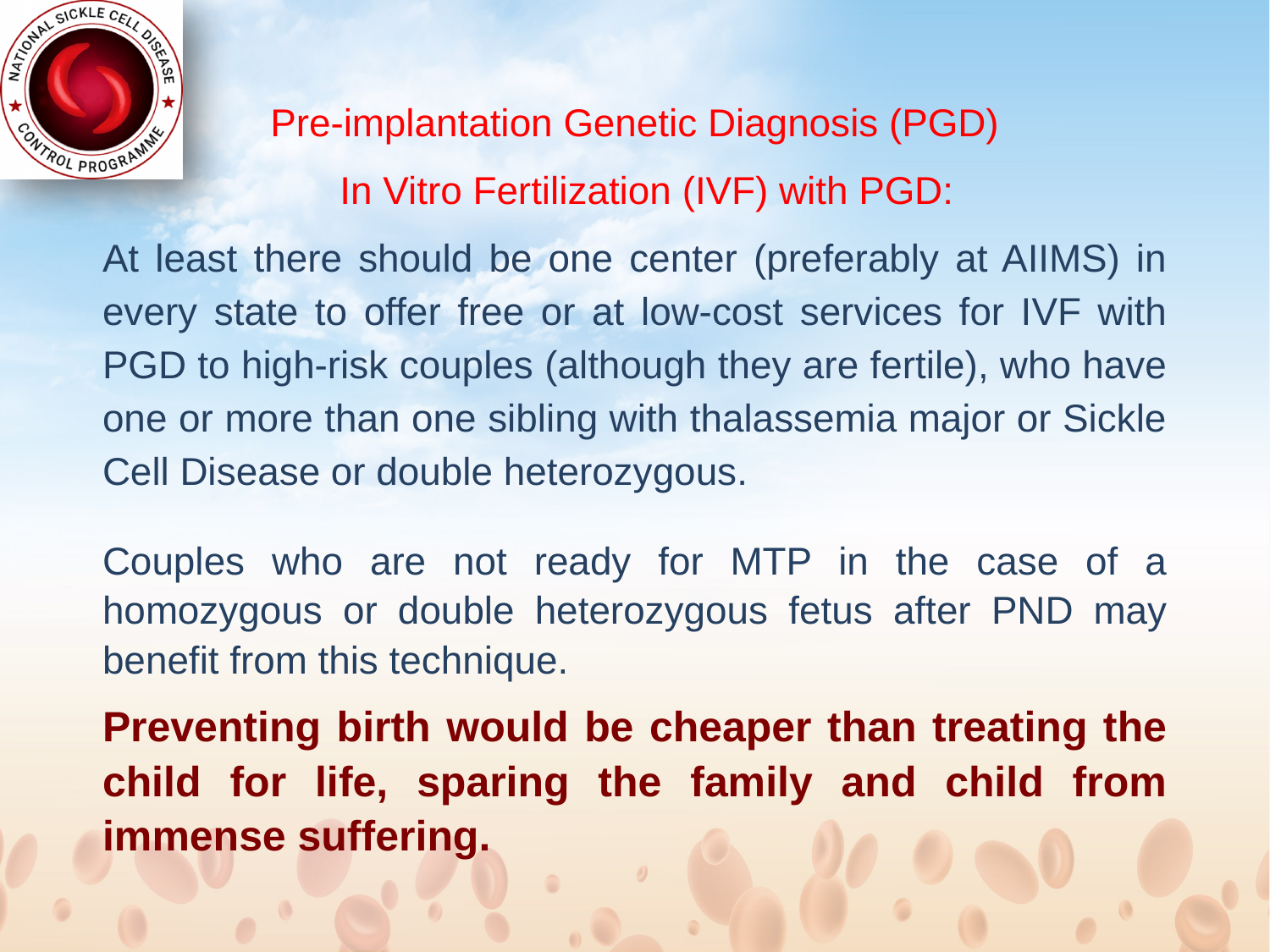

Pre-implantation Genetic Diagnosis (PGD)
                      In Vitro Fertilization (IVF) with PGD:
At least there should be one center (preferably at AIIMS) in every state to offer free or at low-cost services for IVF with PGD to high-risk couples (although they are fertile), who have one or more than one sibling with thalassemia major or Sickle Cell Disease or double heterozygous.

Couples who are not ready for MTP in the case of a homozygous or double heterozygous fetus after PND may benefit from this technique.
Preventing birth would be cheaper than treating the child for life, sparing the family and child from immense suffering.